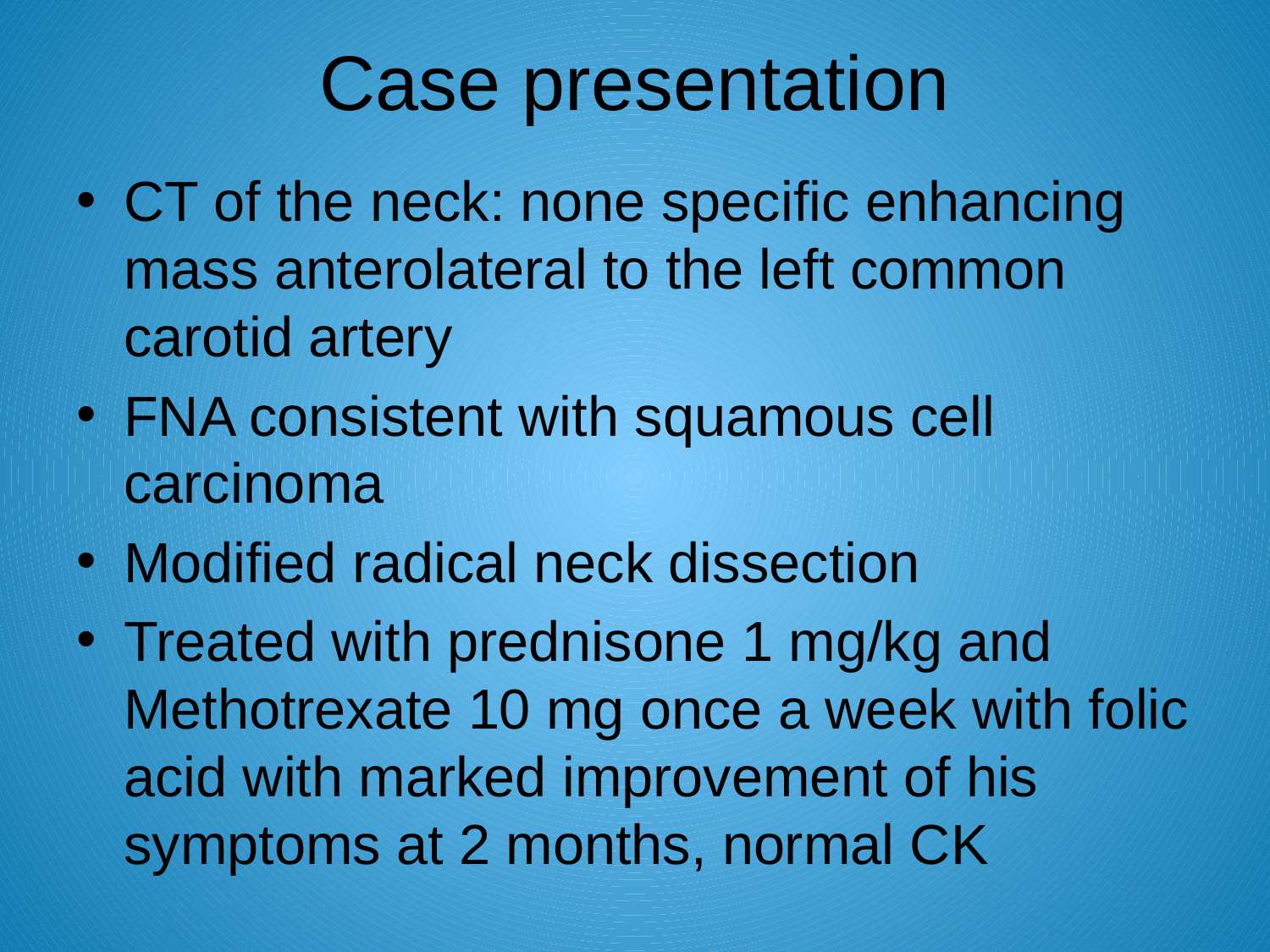

# Case presentation
CT of the neck: none specific enhancing mass anterolateral to the left common carotid artery
FNA consistent with squamous cell carcinoma
Modified radical neck dissection
Treated with prednisone 1 mg/kg and Methotrexate 10 mg once a week with folic acid with marked improvement of his symptoms at 2 months, normal CK